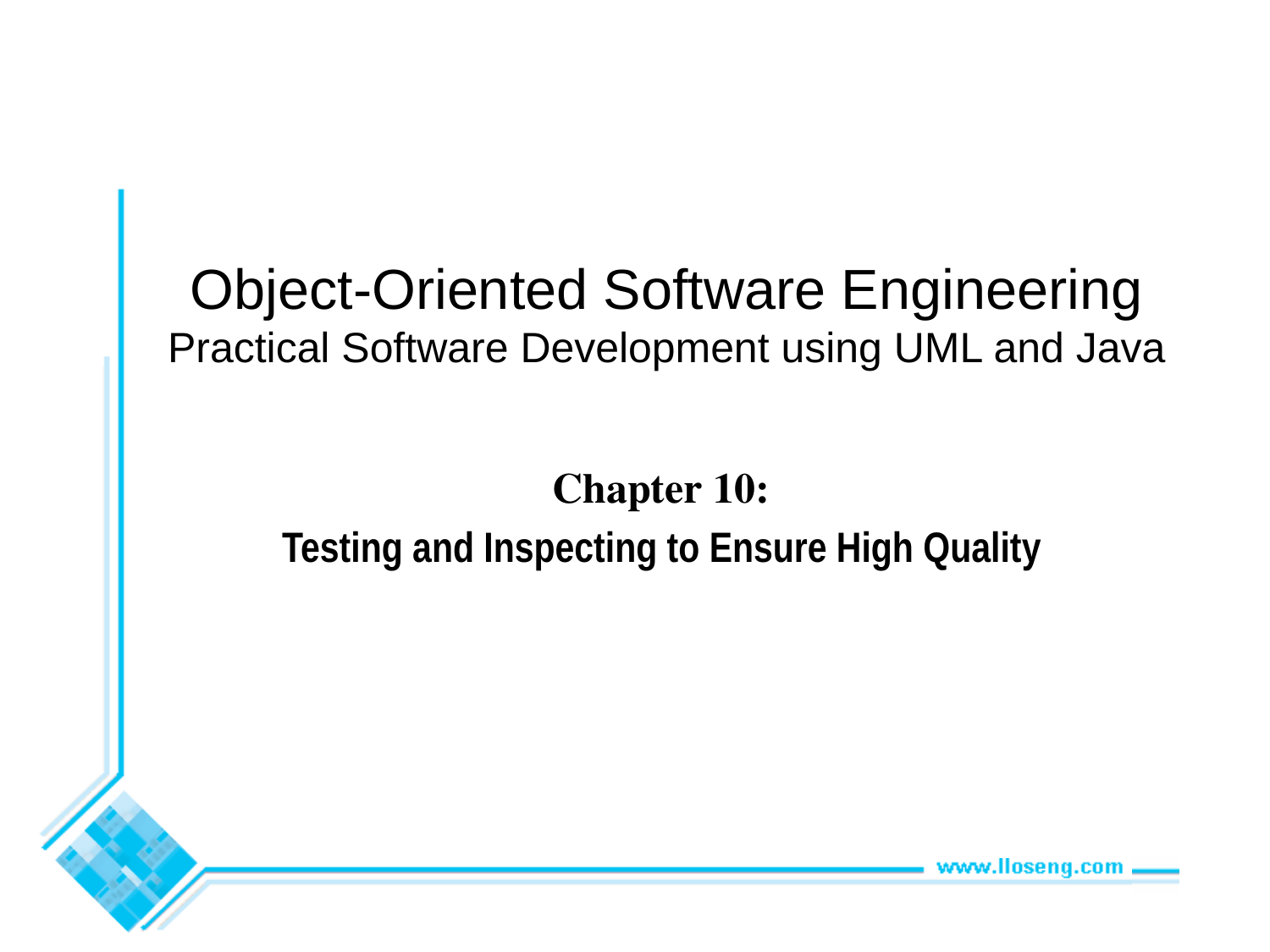

Object-Oriented Software Engineering
Practical Software Development using UML and Java
Chapter 10:
Testing and Inspecting to Ensure High Quality